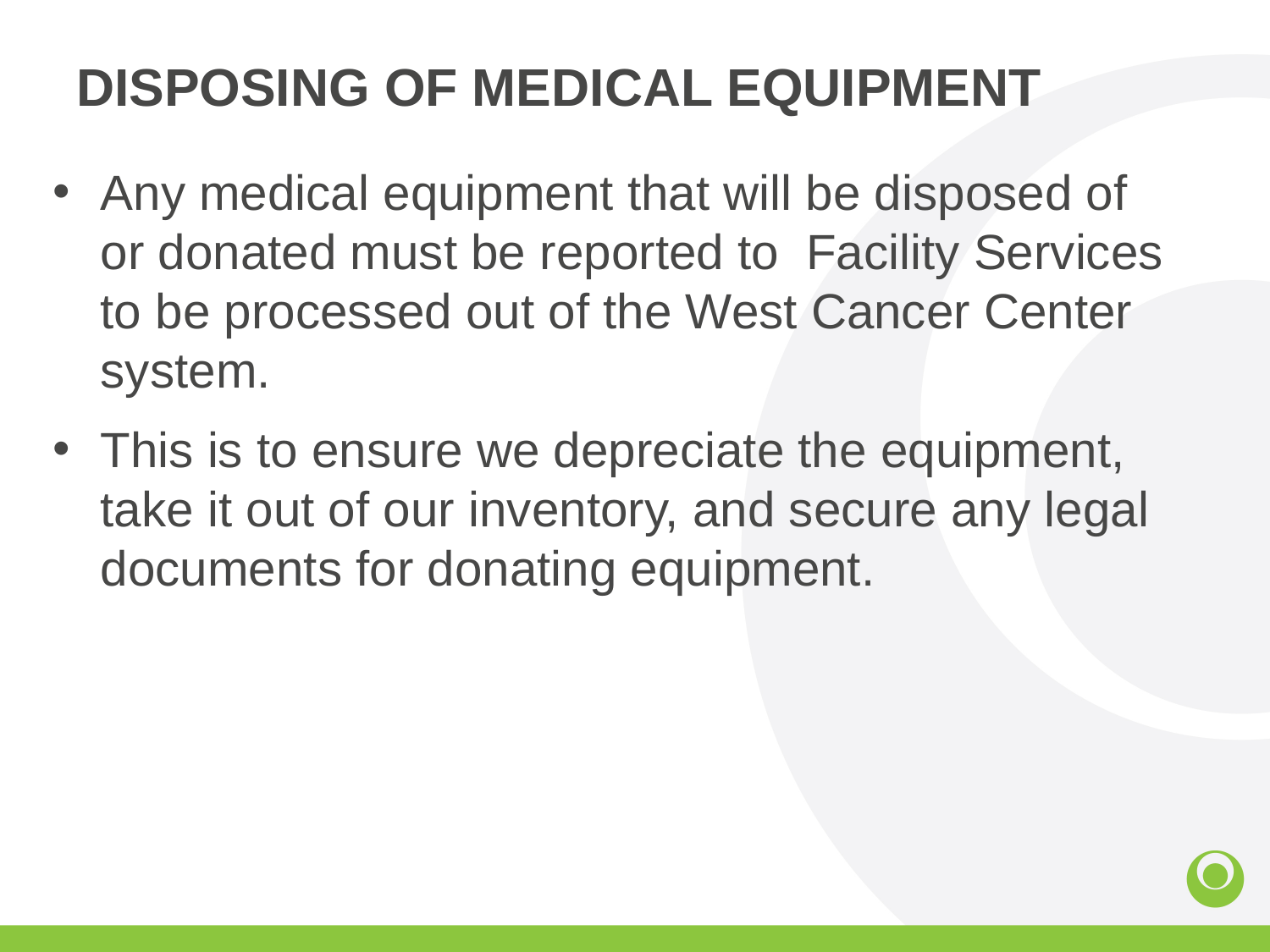

# Disposing of Medical Equipment
Any medical equipment that will be disposed of or donated must be reported to  Facility Services to be processed out of the West Cancer Center system.
This is to ensure we depreciate the equipment, take it out of our inventory, and secure any legal documents for donating equipment.